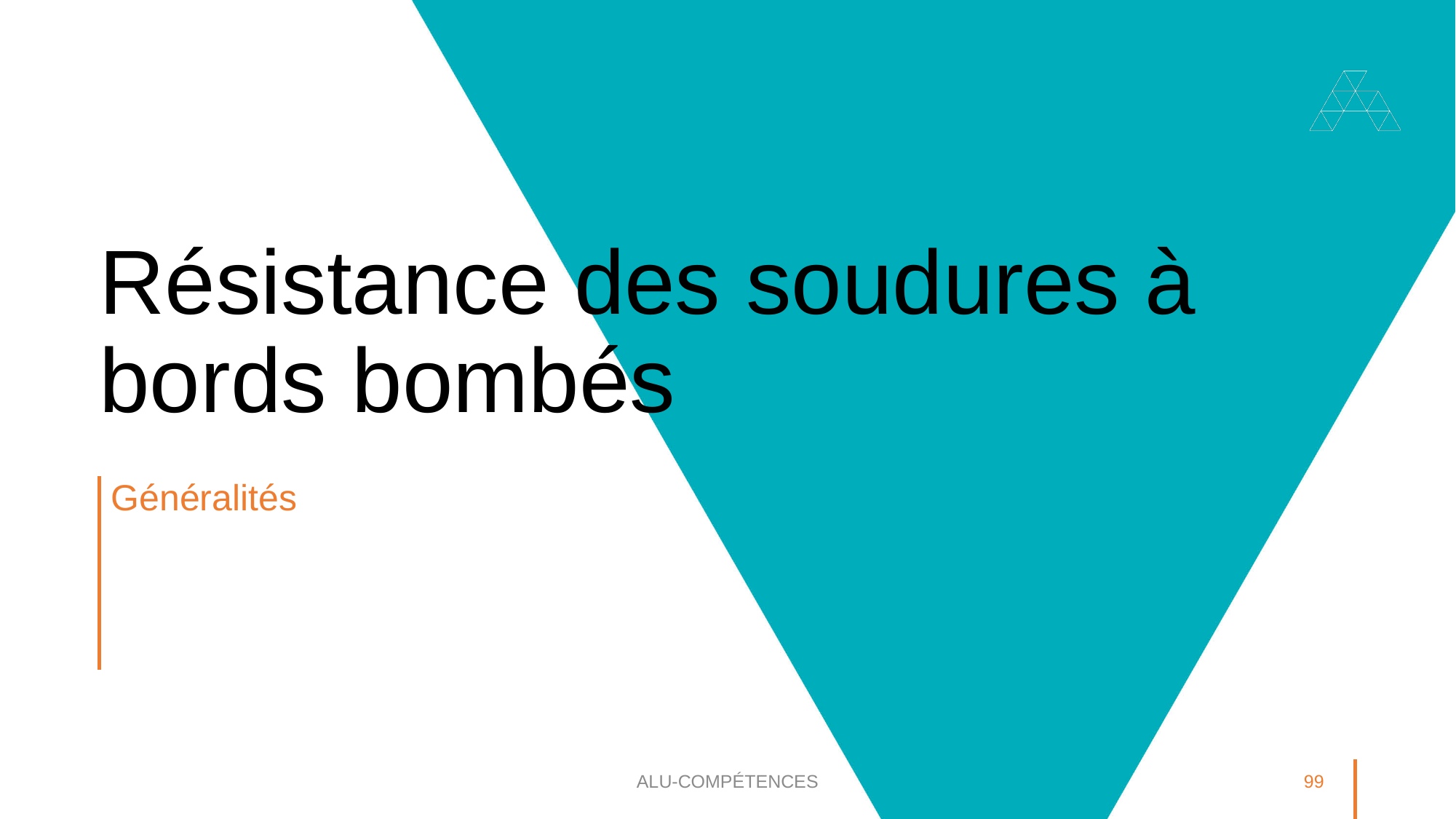

# Résistance des soudures à bords bombés
Généralités
ALU-COMPÉTENCES
99